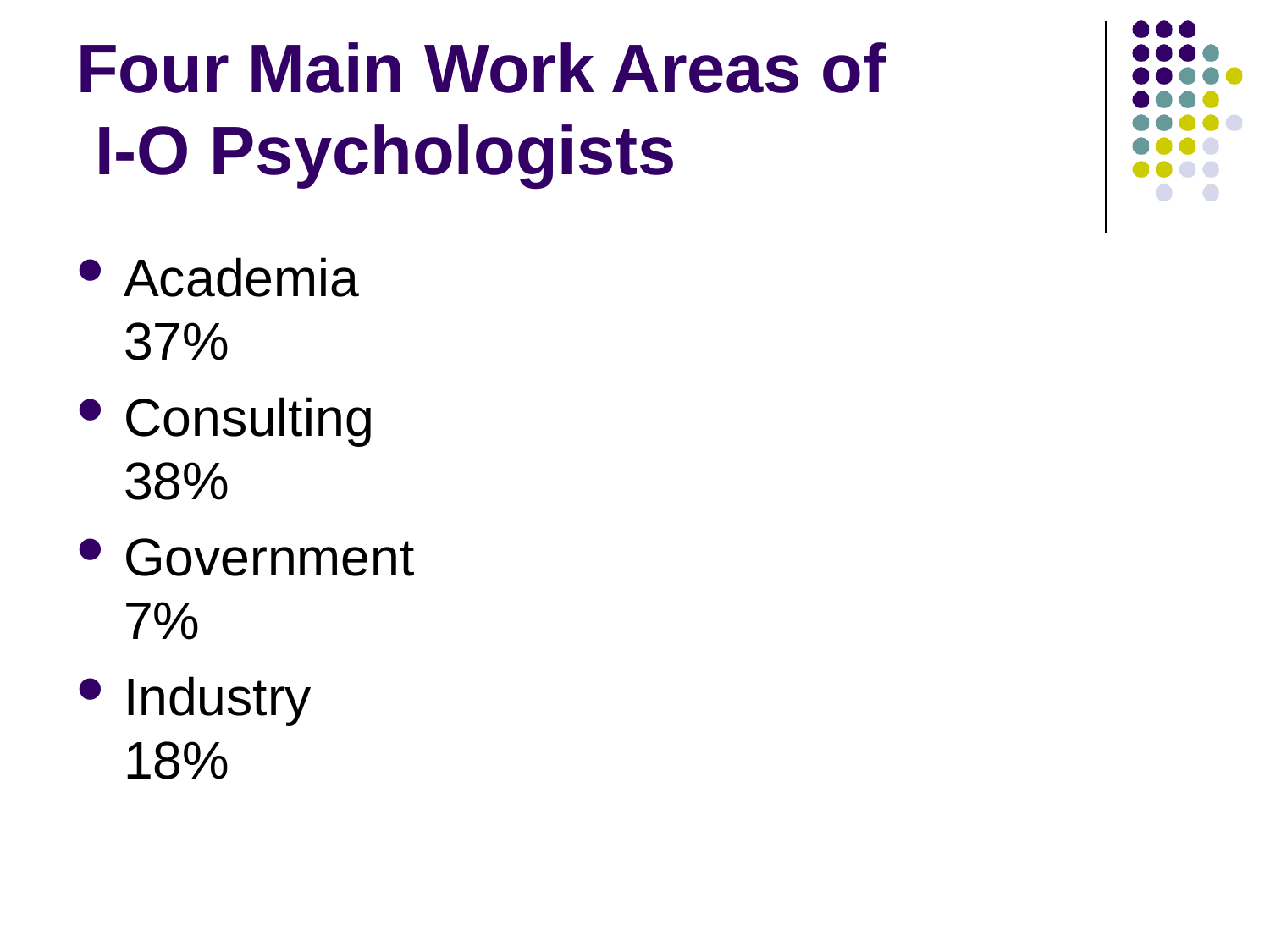

# Four Main Work Areas of  I-O Psychologists
Academia	37%
Consulting	38%
Government	7%
Industry	18%